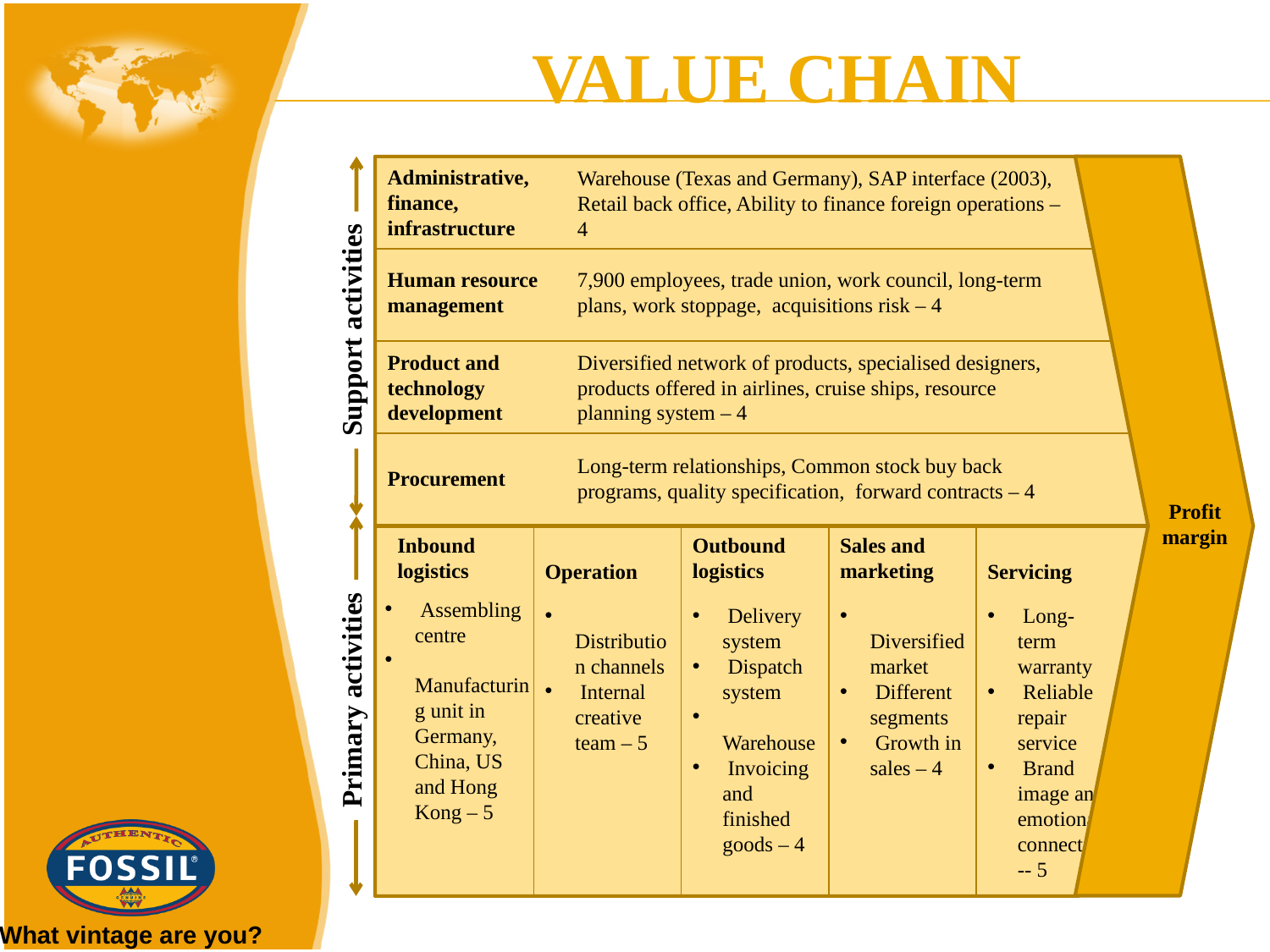

VALUE CHAIN

Administrative, finance, infrastructure
Warehouse (Texas and Germany), SAP interface (2003), Retail back office, Ability to finance foreign operations – 4
Human resource management
7,900 employees, trade union, work council, long-term plans, work stoppage,  acquisitions risk – 4
Support activities
Product and technology development
Diversified network of products, specialised designers, products offered in airlines, cruise ships, resource planning system – 4
Long-term relationships, Common stock buy back programs, quality specification,  forward contracts – 4
Procurement
Profit margin
Inbound logistics
Outbound logistics
Sales and marketing
Operation
Servicing
 Assembling centre
  Manufacturing unit in Germany, China, US and Hong Kong – 5
 Distribution channels
 Internal creative team – 5
 Delivery system
 Dispatch system
 Warehouse
 Invoicing and finished goods – 4
 Diversified market
 Different segments
 Growth in sales – 4
 Long-term warranty
 Reliable repair
service
 Brand
image and emotional connection
-- 5
Primary activities